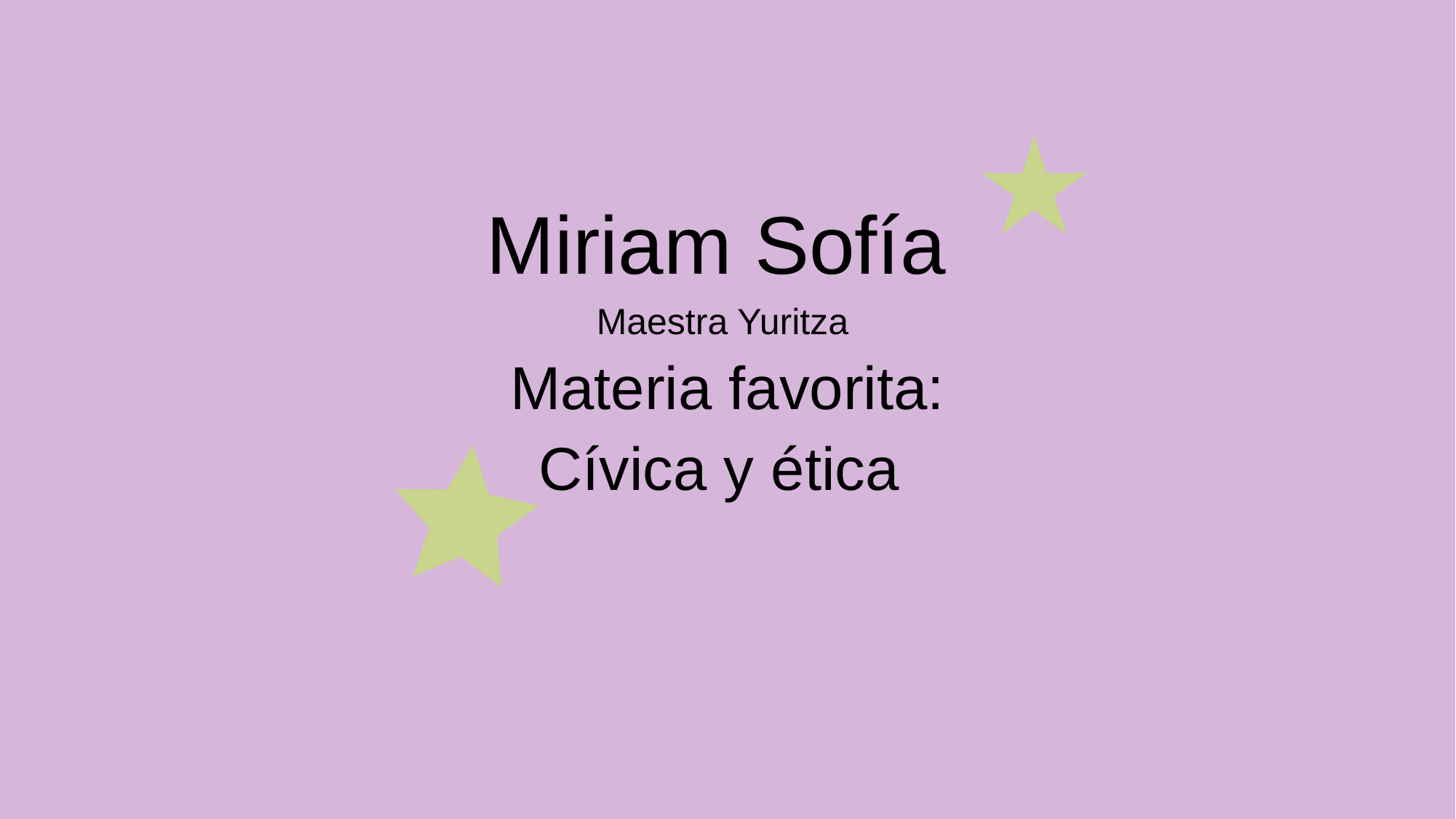

# Miriam Sofía

Maestra Yuritza
Materia favorita:
Cívica y ética